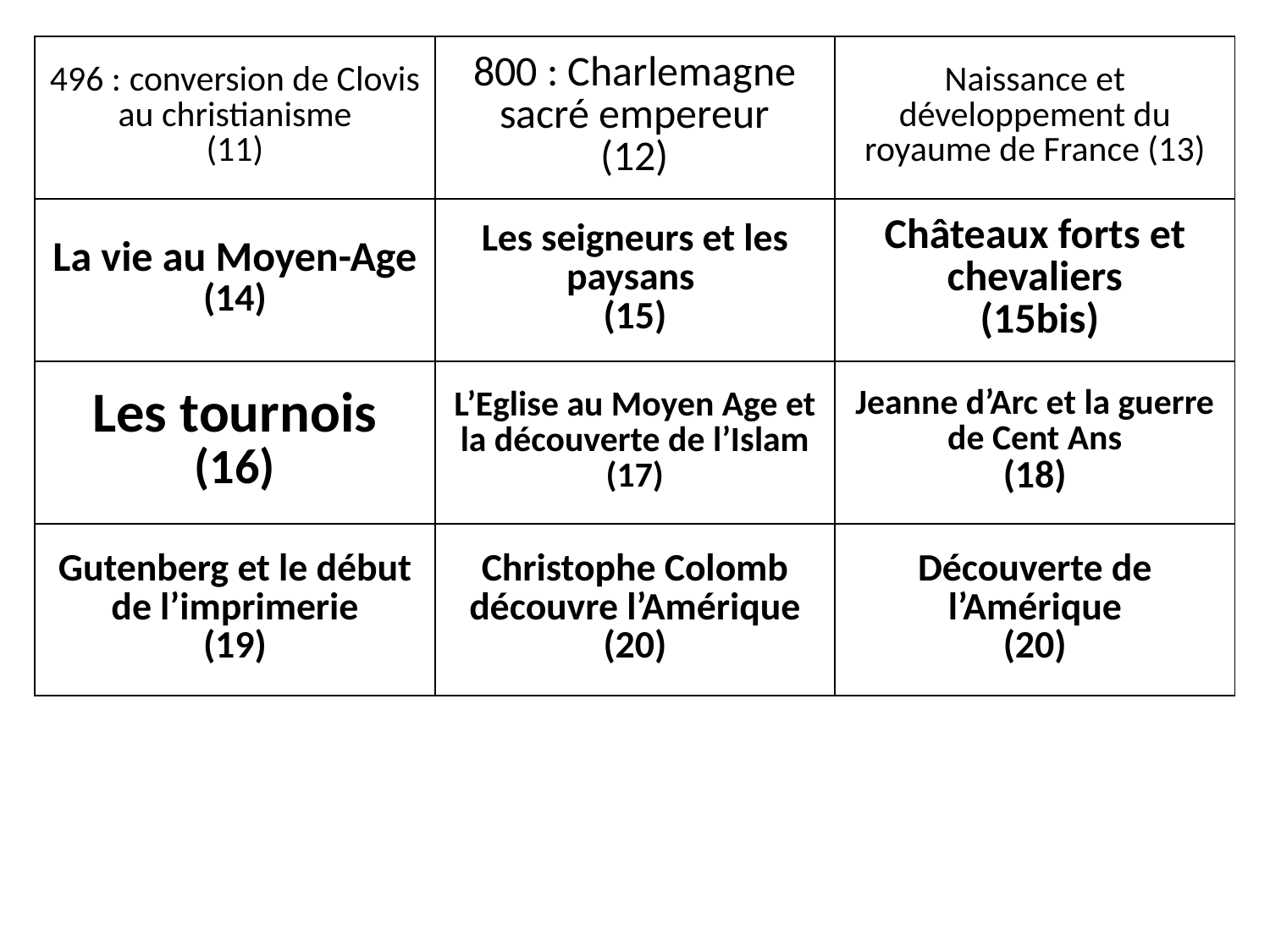

| 496 : conversion de Clovis au christianisme (11) | 800 : Charlemagne sacré empereur (12) | Naissance et développement du royaume de France (13) |
| --- | --- | --- |
| La vie au Moyen-Age (14) | Les seigneurs et les paysans (15) | Châteaux forts et chevaliers (15bis) |
| Les tournois (16) | L’Eglise au Moyen Age et la découverte de l’Islam (17) | Jeanne d’Arc et la guerre de Cent Ans (18) |
| Gutenberg et le début de l’imprimerie (19) | Christophe Colomb découvre l’Amérique (20) | Découverte de l’Amérique (20) |